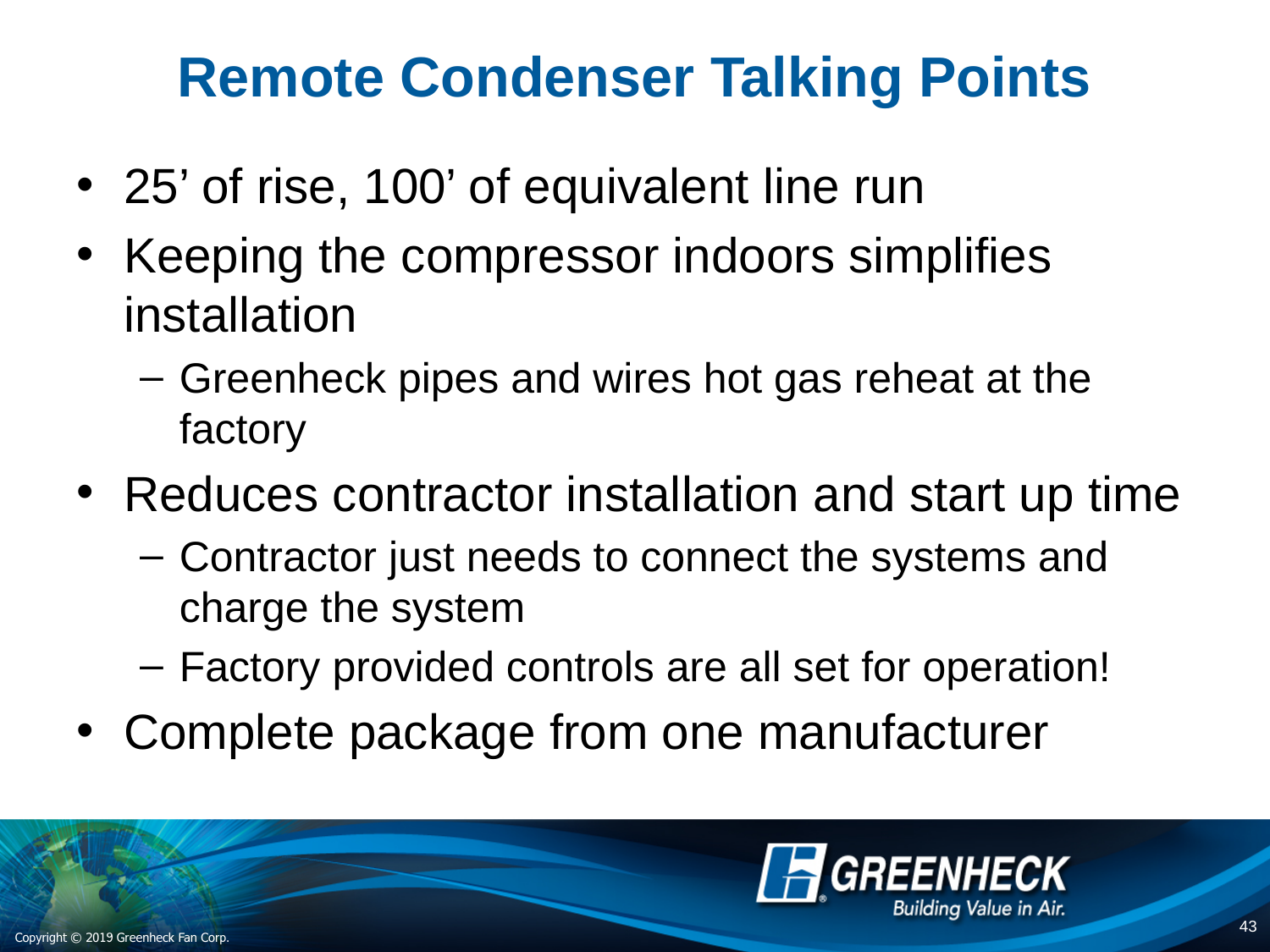

# Remote Condenser Talking Points
25’ of rise, 100’ of equivalent line run
Keeping the compressor indoors simplifies installation
Greenheck pipes and wires hot gas reheat at the factory
Reduces contractor installation and start up time
Contractor just needs to connect the systems and charge the system
Factory provided controls are all set for operation!
Complete package from one manufacturer
43